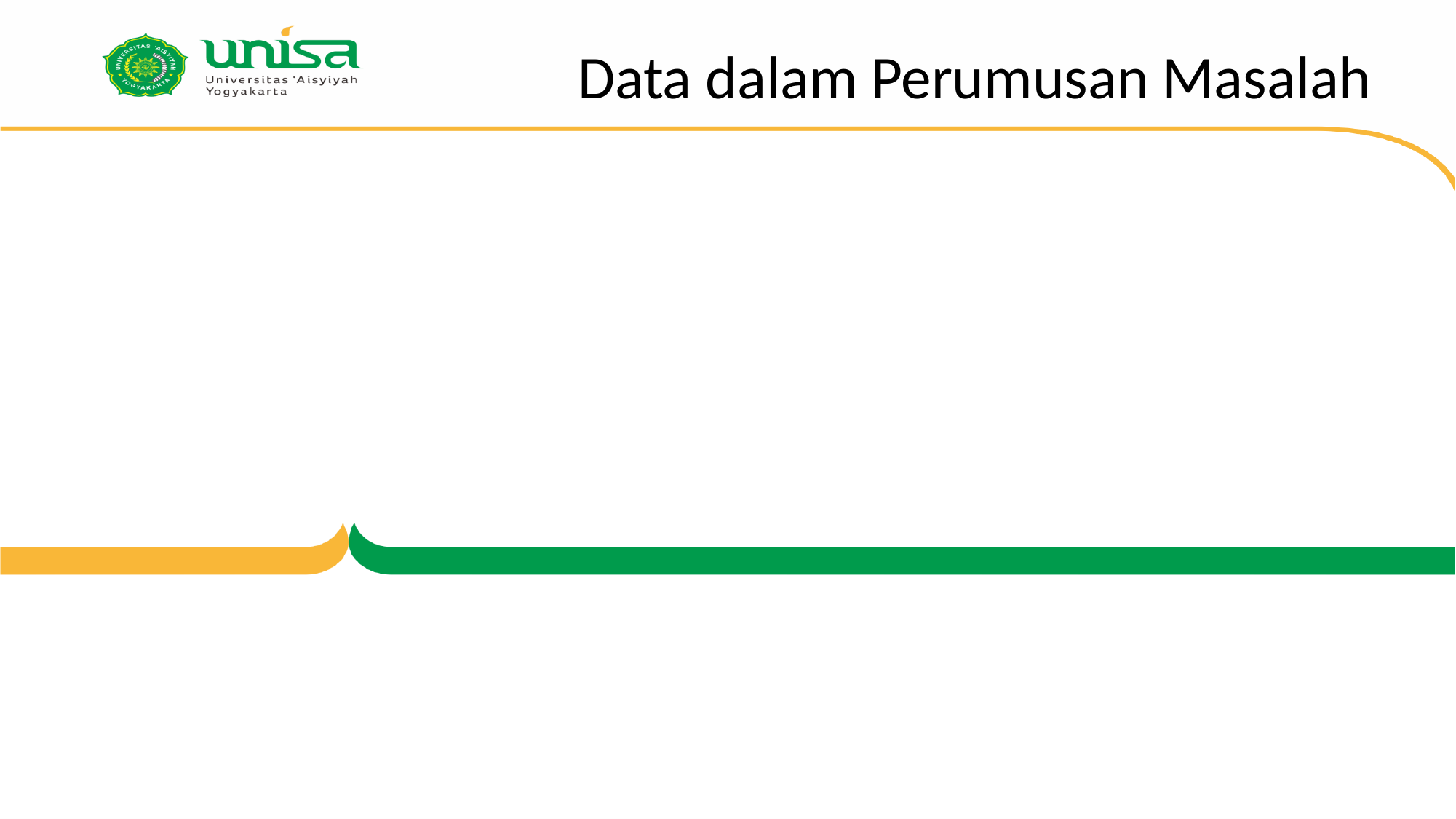

# Data dalam Perumusan Masalah
Data time series Vs cross sectional
Data sekunder Vs data primer
Kendala dalam data & informasi:
   1. Tidak up to date
   2. Kualitas data
   3. sistem manajemen data